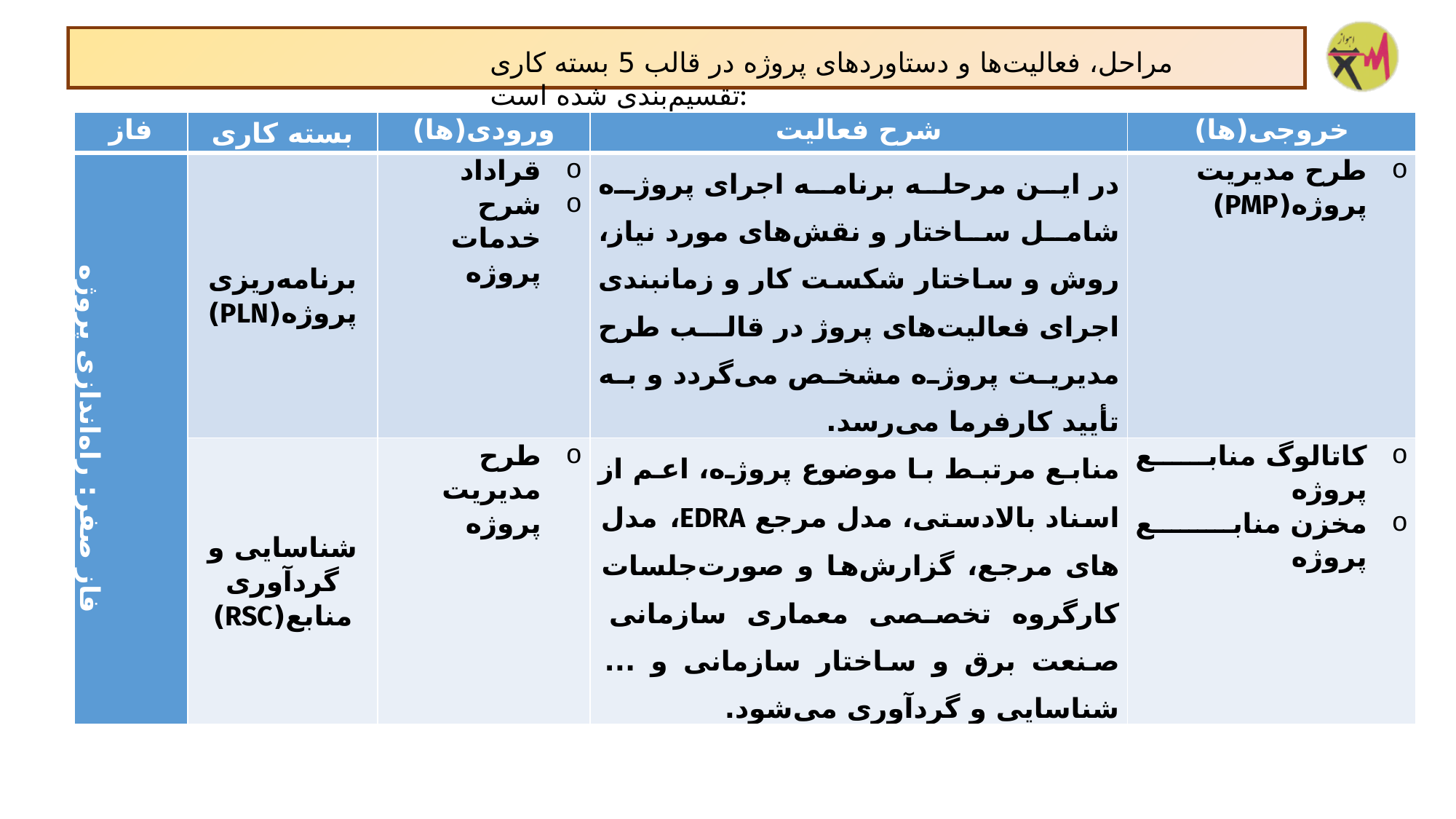

مراحل، فعالیت‌ها و دستاوردهای پروژه در قالب 5 بسته کاری تقسیم‌بندی شده است:
| فاز | بسته کاری | ورودی(ها) | شرح فعالیت | خروجی(ها) |
| --- | --- | --- | --- | --- |
| فاز صفر: راه‌اندازی پروژه | برنامه‌ریزی پروژه(PLN) | قراداد شرح خدمات پروژه | در این مرحله برنامه اجرای پروژه شامل ساختار و نقش‌های مورد نیاز، روش و ساختار شکست کار و زمانبندی اجرای فعالیت‌های پروژ در قالب طرح مدیریت پروژه مشخص می‌گردد و به تأیید کارفرما می‌رسد. | طرح مدیریت پروژه(PMP) |
|  | شناسایی و گردآوری منابع(RSC) | طرح مدیریت پروژه | منابع مرتبط با موضوع پروژه، اعم از اسناد بالادستی، مدل مرجع EDRA، مدل های مرجع، گزارش‌ها و صورت‌جلسات کارگروه تخصصی معماری سازمانی صنعت برق و ساختار سازمانی و ... شناسایی و گردآوری می‌شود. | کاتالوگ منابع پروژه مخزن منابع پروژه |